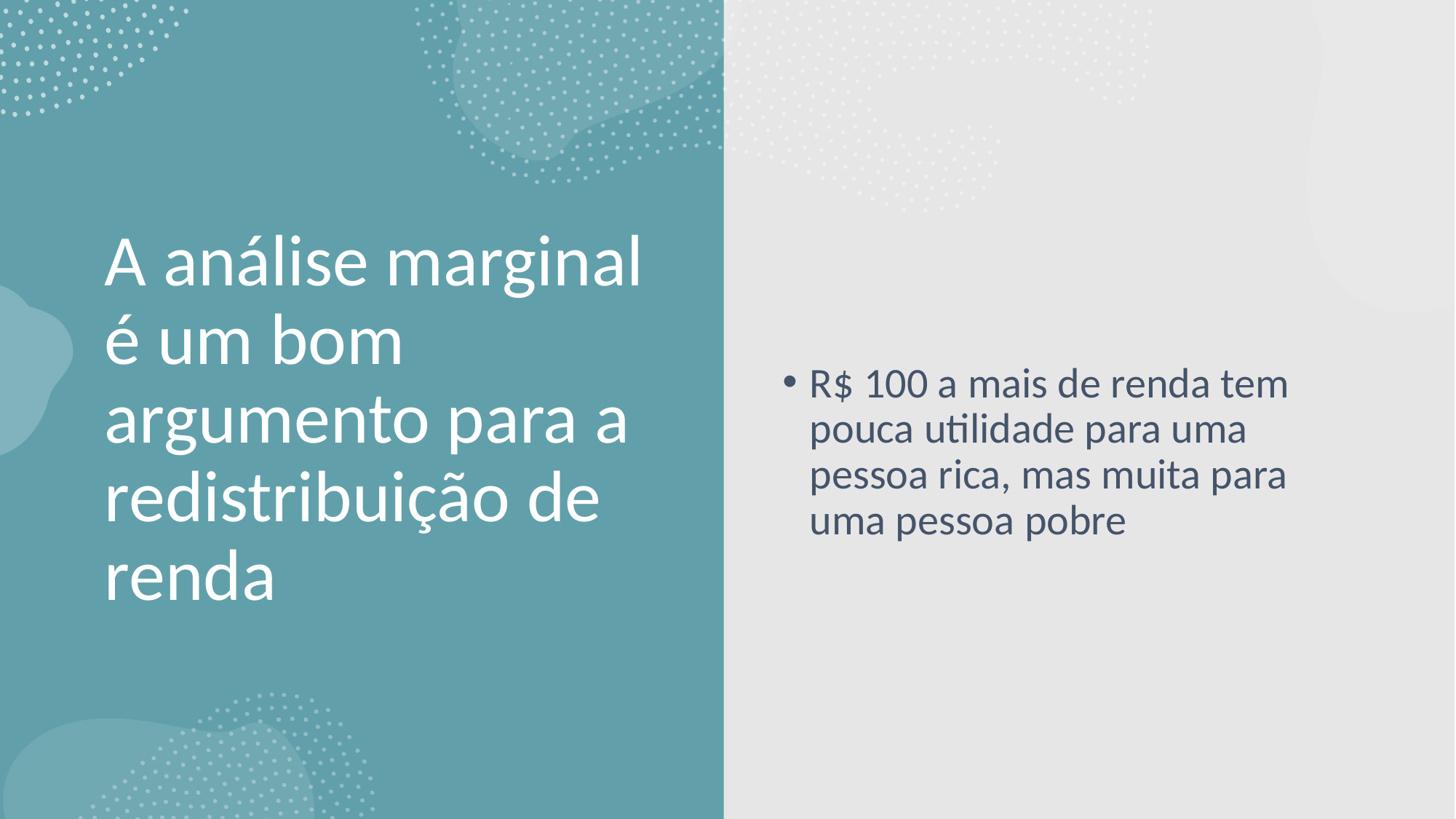

R$ 100 a mais de renda tem pouca utilidade para uma pessoa rica, mas muita para uma pessoa pobre
# A análise marginal é um bom argumento para a redistribuição de renda